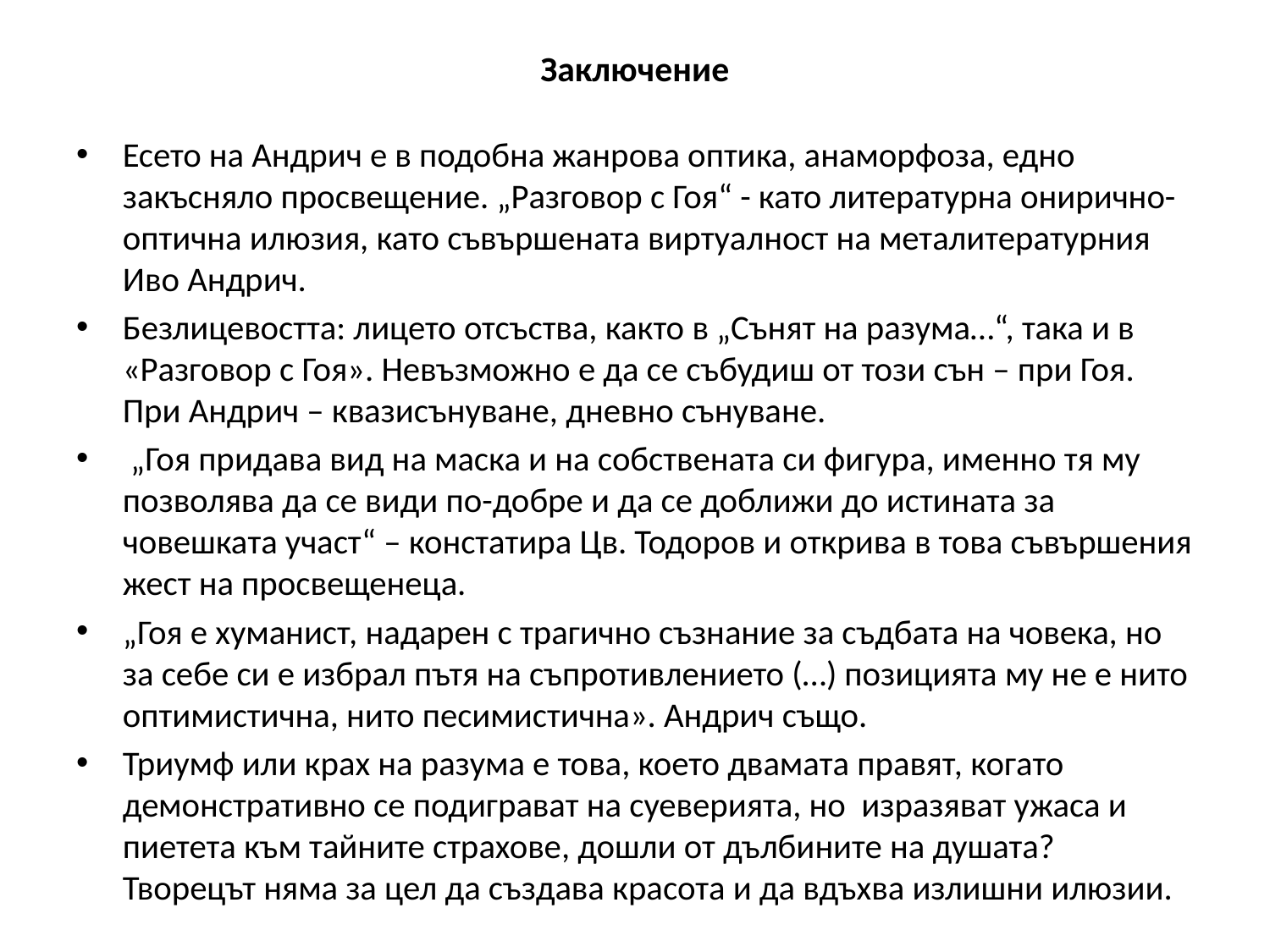

# Заключение
Есето на Андрич е в подобна жанрова оптика, анаморфоза, едно закъсняло просвещение. „Разговор с Гоя“ - като литературна онирично-оптична илюзия, като съвършената виртуалност на металитературния Иво Андрич.
Безлицевостта: лицето отсъства, както в „Сънят на разума…“, така и в «Разговор с Гоя». Невъзможно е да се събудиш от този сън – при Гоя. При Андрич – квазисънуване, дневно сънуване.
 „Гоя придава вид на маска и на собствената си фигура, именно тя му позволява да се види по-добре и да се доближи до истината за човешката участ“ – констатира Цв. Тодоров и открива в това съвършения жест на просвещенеца.
„Гоя е хуманист, надарен с трагично съзнание за съдбата на човека, но за себе си е избрал пътя на съпротивлението (…) позицията му не е нито оптимистична, нито песимистична». Андрич също.
Триумф или крах на разума е това, което двамата правят, когато  демонстративно се подиграват на суеверията, но  изразяват ужаса и пиетета към тайните страхове, дошли от дълбините на душата? Творецът няма за цел да създава красота и да вдъхва излишни илюзии.